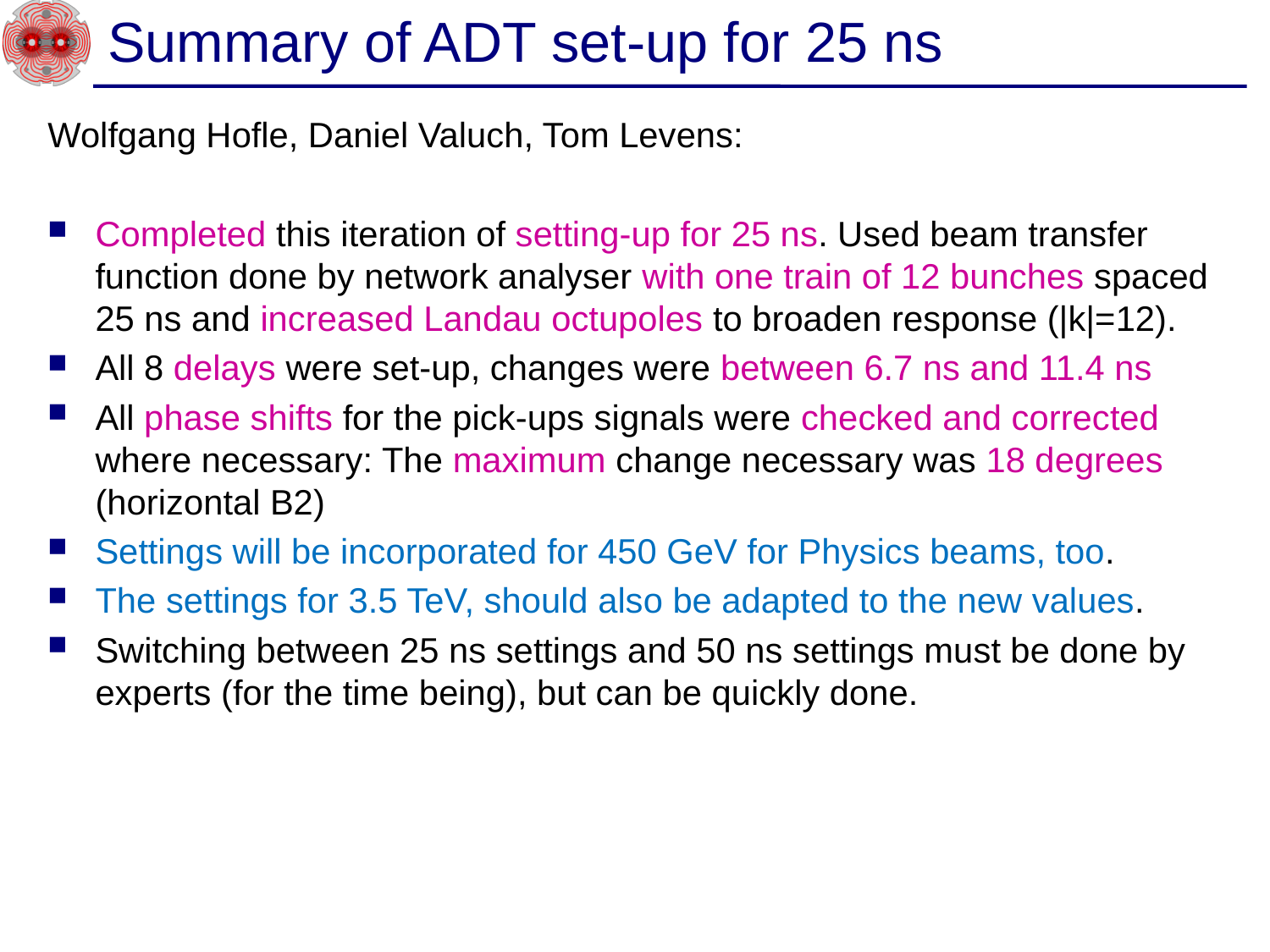

# Summary of ADT set-up for 25 ns
Wolfgang Hofle, Daniel Valuch, Tom Levens:

Completed this iteration of setting-up for 25 ns. Used beam transfer function done by network analyser with one train of 12 bunches spaced 25 ns and increased Landau octupoles to broaden response (|k|=12).
All 8 delays were set-up, changes were between 6.7 ns and 11.4 ns
All phase shifts for the pick-ups signals were checked and corrected
where necessary: The maximum change necessary was 18 degrees (horizontal B2)
Settings will be incorporated for 450 GeV for Physics beams, too.
The settings for 3.5 TeV, should also be adapted to the new values.
Switching between 25 ns settings and 50 ns settings must be done by experts (for the time being), but can be quickly done.